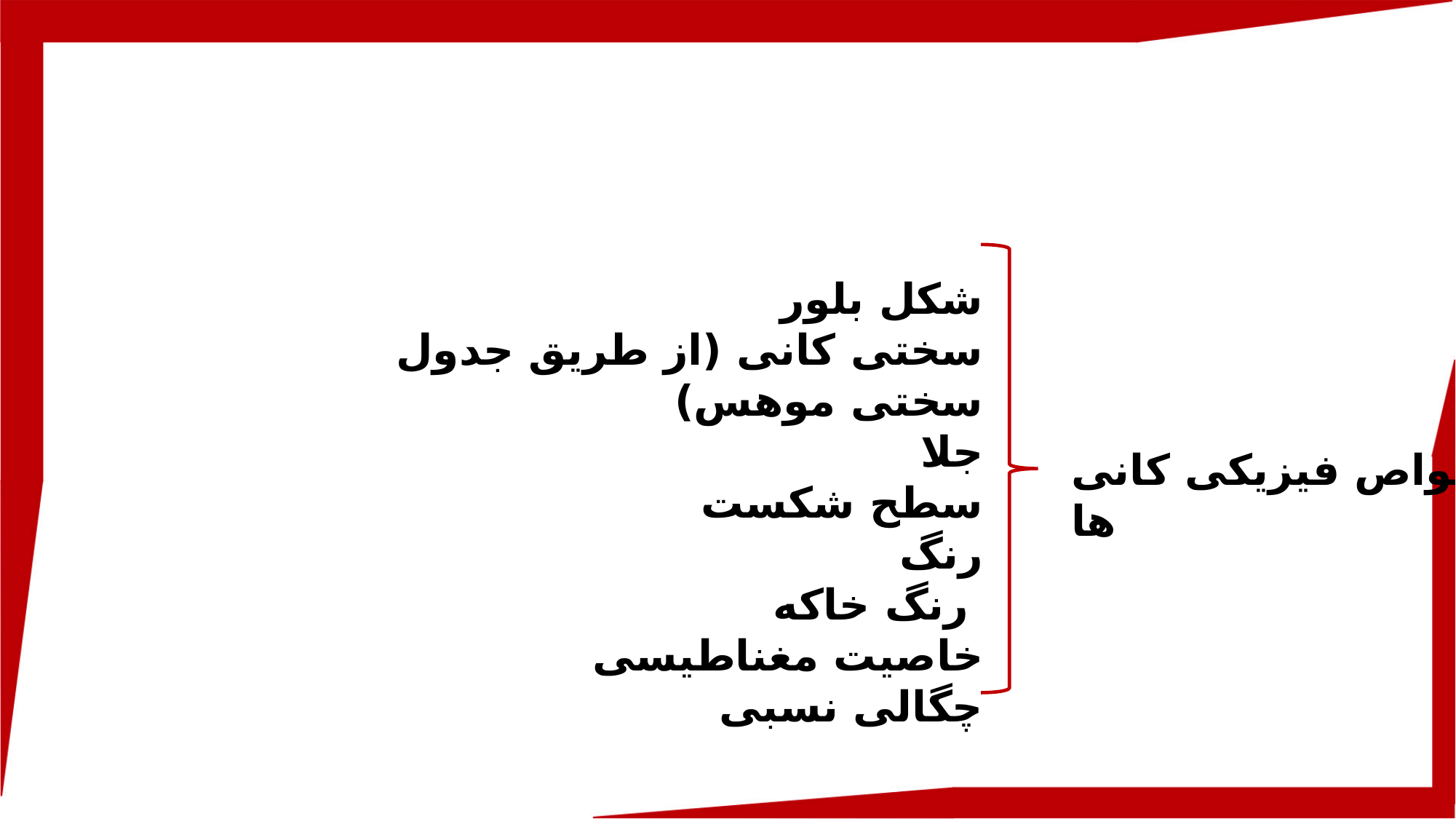

شکل بلور
سختی کانی (از طریق جدول سختی موهس)
جلا
سطح شکست
رنگ
رنگ خاکه
خاصیت مغناطیسی
چگالی نسبی

خواص فیزیکی کانی ها